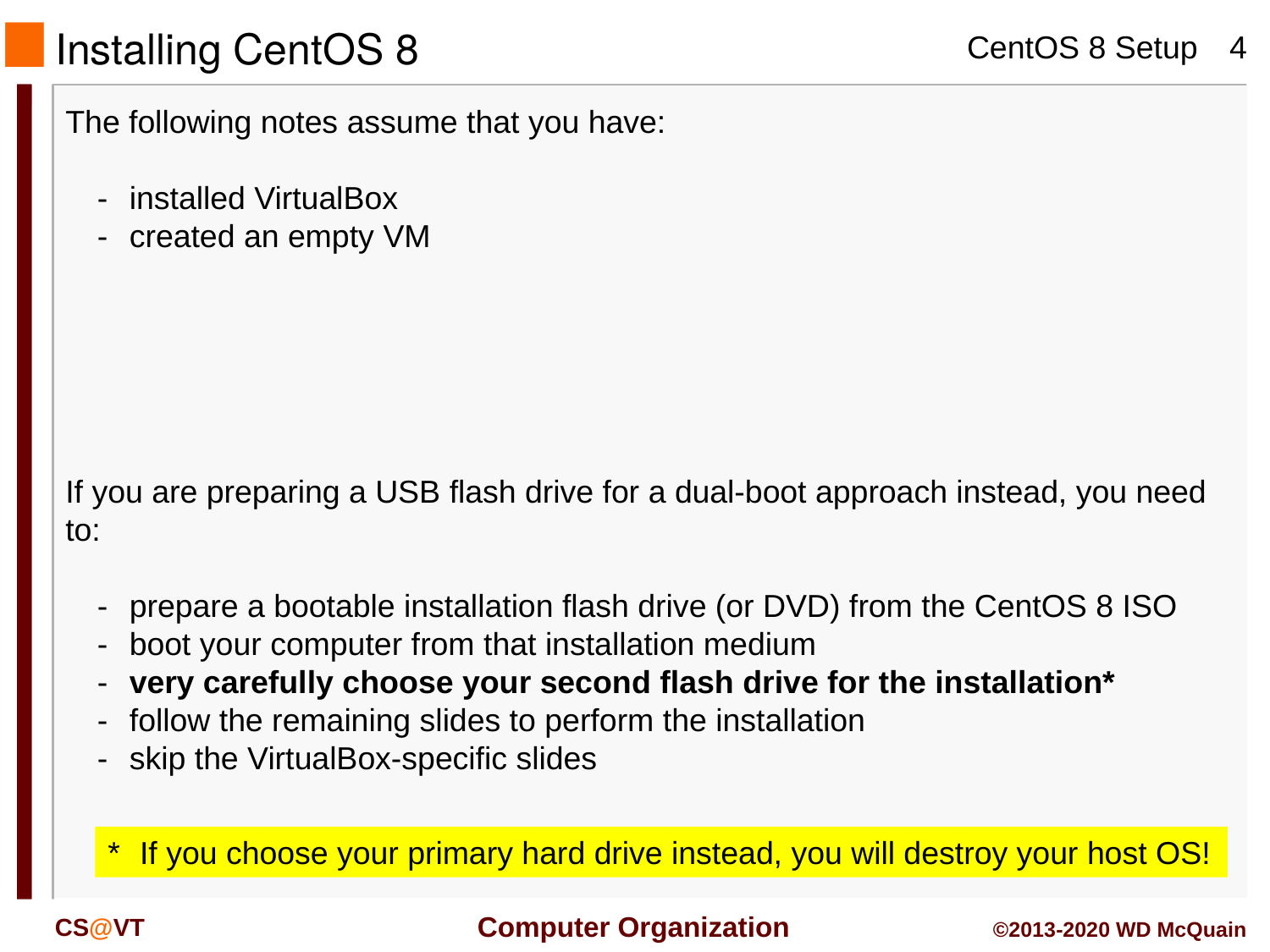

Installing CentOS 8
The following notes assume that you have:

-	installed VirtualBox
-	created an empty VM
If you are preparing a USB flash drive for a dual-boot approach instead, you need to:

-	prepare a bootable installation flash drive (or DVD) from the CentOS 8 ISO
-	boot your computer from that installation medium
-	very carefully choose your second flash drive for the installation*
-	follow the remaining slides to perform the installation
-	skip the VirtualBox-specific slides
*	If you choose your primary hard drive instead, you will destroy your host OS!